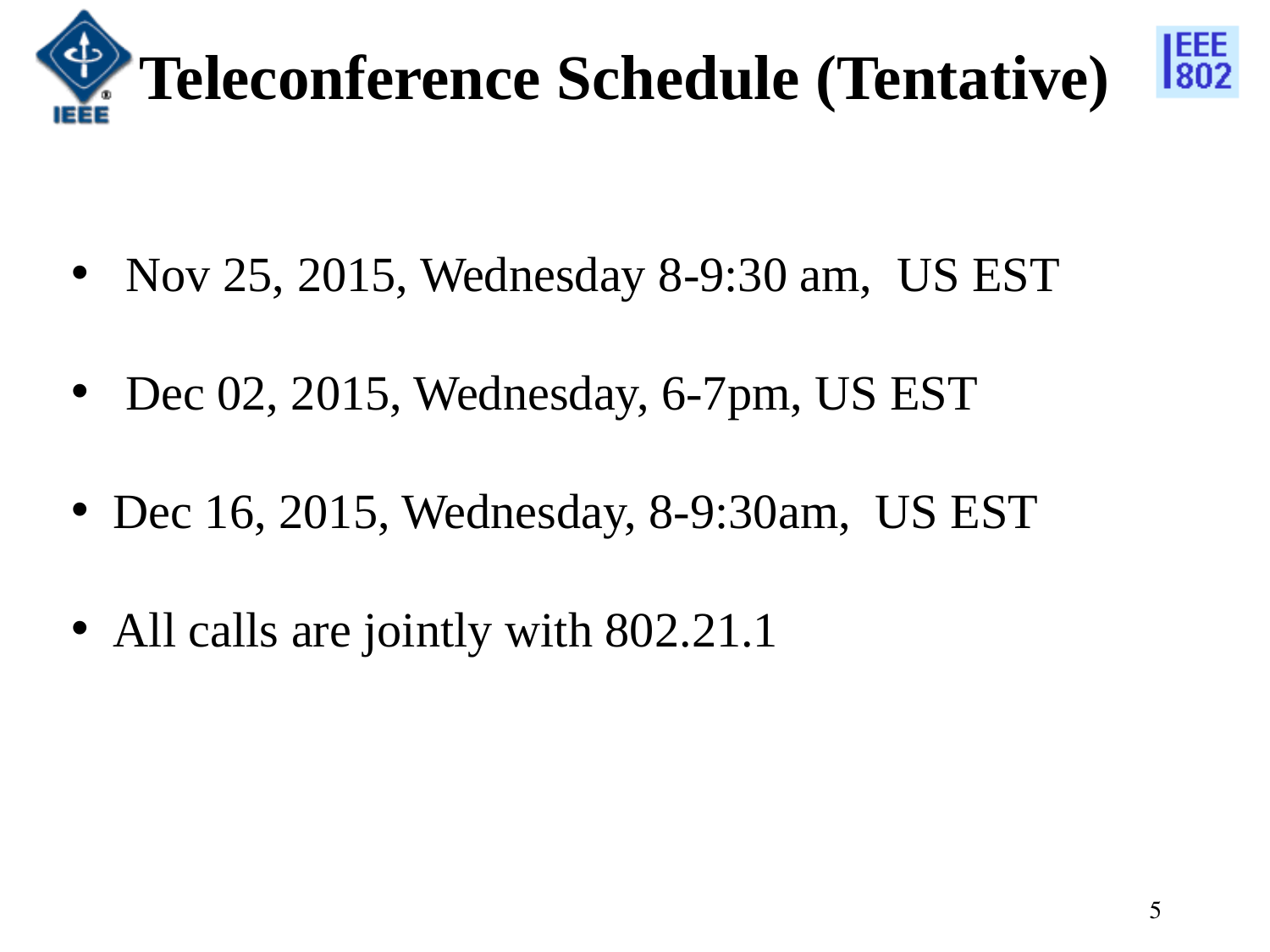

# Teleconference Schedule (Tentative)
  Nov 25, 2015, Wednesday 8-9:30 am,  US EST

  Dec 02, 2015, Wednesday, 6-7pm, US EST

 Dec 16, 2015, Wednesday, 8-9:30am,  US EST

 All calls are jointly with 802.21.1

5